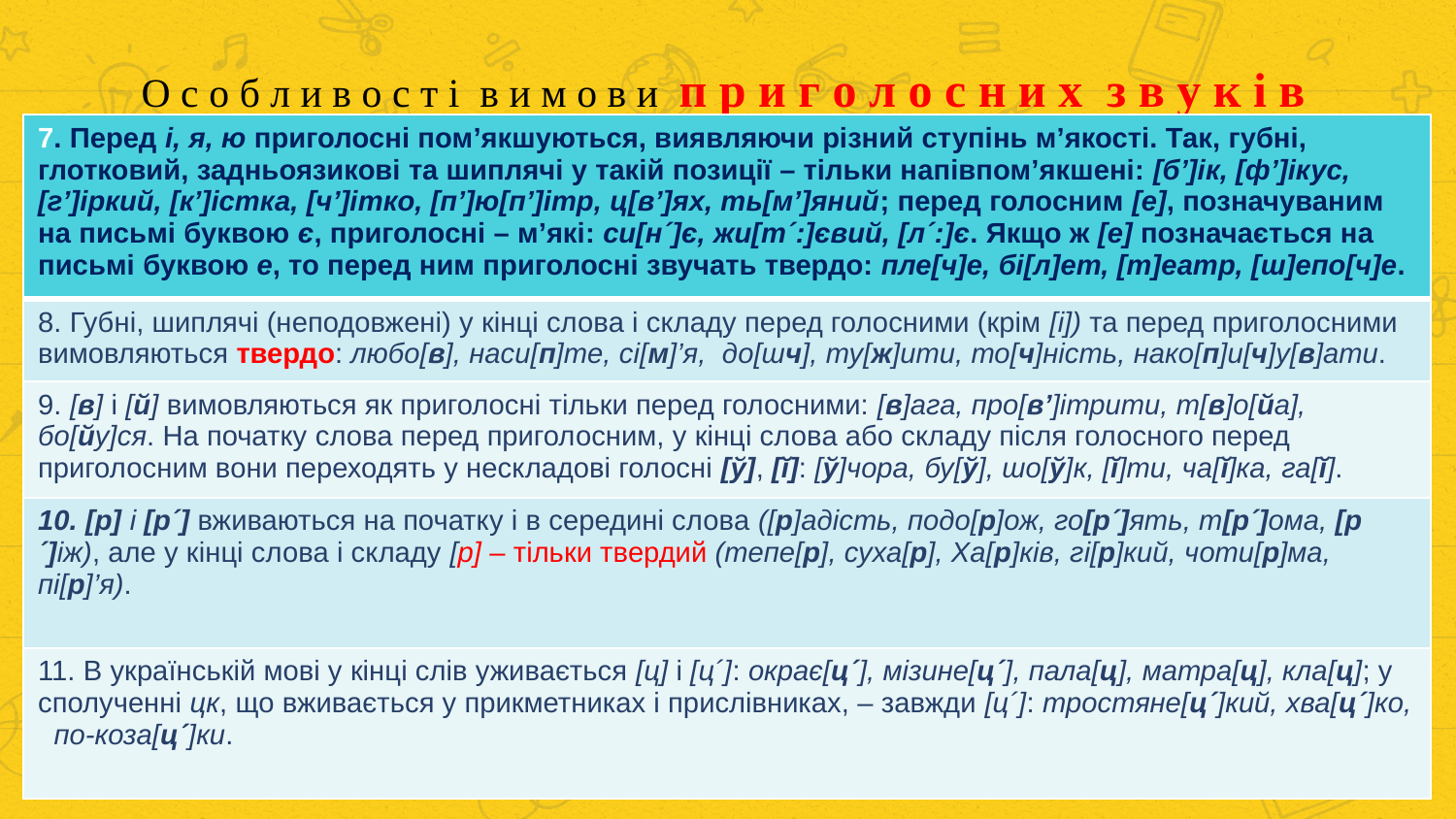

О с о б л и в о с т і  в и м о в и  п р и г о л о с н и х  з в у к і в
| 7. Перед і, я, ю приголосні пом’якшуються, виявляючи різний ступінь м’якості. Так, губні, глотковий, задньоязикові та шиплячі у такій позиції – тільки напівпом’якшені: [б’]ік, [ф’]ікус, [г’]іркий, [к’]істка, [ч’]ітко, [п’]ю[п’]ітр, ц[в’]ях, ть[м’]яний; перед голосним [е], позначуваним на письмі буквою є, приголосні – м’які: си[н´]є, жи[т´:]євий, [л´:]є. Якщо ж [е] позначається на письмі буквою е, то перед ним приголосні звучать твердо: пле[ч]е, бі[л]ет, [т]еатр, [ш]епо[ч]е. |
| --- |
| 8. Губні, шиплячі (неподовжені) у кінці слова і складу перед голосними (крім [і]) та перед приголосними вимовляються твердо: любо[в], наси[п]те, сі[м]’я, до[шч], ту[ж]ити, то[ч]ність, нако[п]и[ч]у[в]ати. |
| 9. [в] і [й] вимовляються як приголосні тільки перед голосними: [в]ага, про[в’]ітрити, т[в]о[йа], бо[йу]ся. На початку слова перед приголосним, у кінці слова або складу після голосного перед приголосним вони переходять у нескладові голосні [ў], [ĭ]: [ў]чора, бу[ў], шо[ў]к, [ĭ]ти, ча[ĭ]ка, га[ĭ]. |
| 10. [р] і [р´] вживаються на початку і в середині слова ([р]адість, подо[р]ож, го[р´]ять, т[р´]ома, [р´]іж), але у кінці слова і складу [р] – тільки твердий (тепе[р], суха[р], Ха[р]ків, гі[р]кий, чоти[р]ма, пі[р]’я). |
| 11. В українській мові у кінці слів уживається [ц] і [ц´]: окрає[ц´], мізине[ц´], пала[ц], матра[ц], кла[ц]; у сполученні цк, що вживається у прикметниках і прислівниках, – завжди [ц´]: тростяне[ц´]кий, хва[ц´]ко, по-коза[ц´]ки. |

13